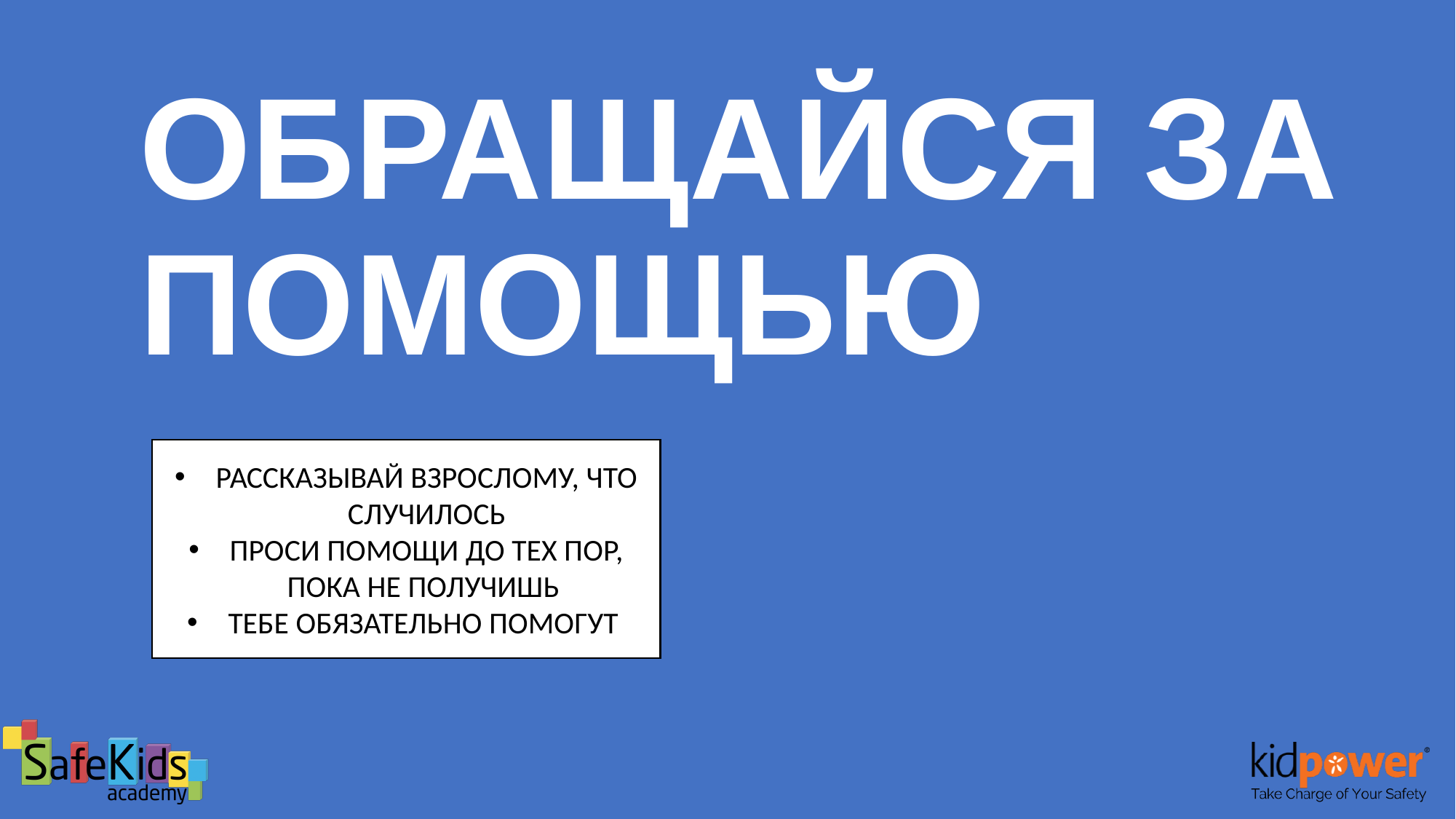

# ОБРАЩАЙСЯ ЗА ПОМОЩЬЮ
РАССКАЗЫВАЙ ВЗРОСЛОМУ, ЧТО СЛУЧИЛОСЬ
ПРОСИ ПОМОЩИ ДО ТЕХ ПОР, ПОКА НЕ ПОЛУЧИШЬ
ТЕБЕ ОБЯЗАТЕЛЬНО ПОМОГУТ